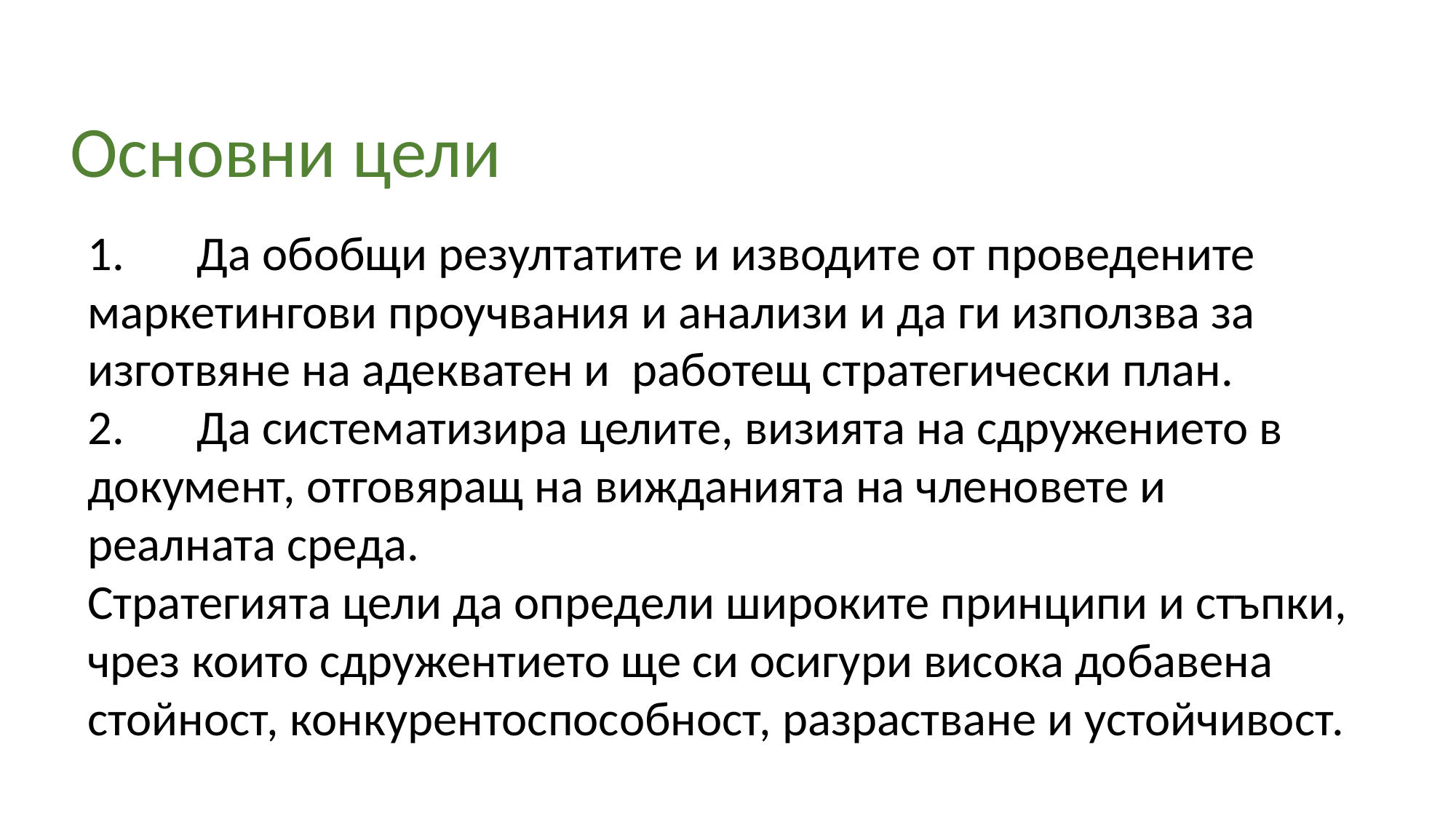

# Основни цели
1.	Да обобщи резултатите и изводите от проведените маркетингови проучвания и анализи и да ги използва за изготвяне на адекватен и  работещ стратегически план.
2.	Да систематизира целите, визията на сдружението в документ, отговяращ на вижданията на членовете и реалната среда.
Стратегията цели да определи широките принципи и стъпки, чрез които сдружентието ще си осигури висока добавена стойност, конкурентоспособност, разрастване и устойчивост.